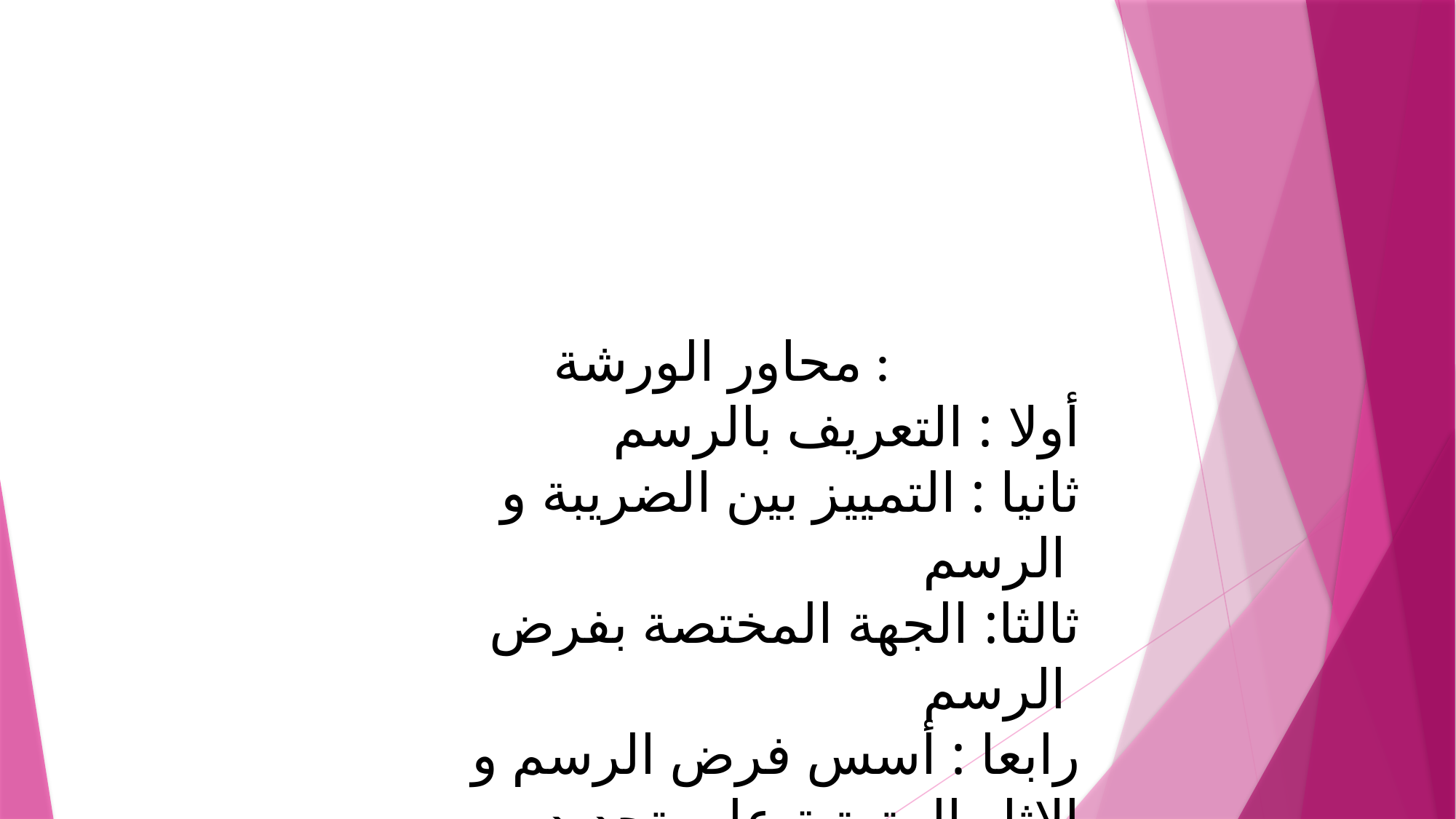

محاور الورشة :
أولا : التعريف بالرسم
ثانيا : التمييز بين الضريبة و الرسم
ثالثا: الجهة المختصة بفرض الرسم
رابعا : أسس فرض الرسم و الاثار المترتبة على تحديد الأساس .